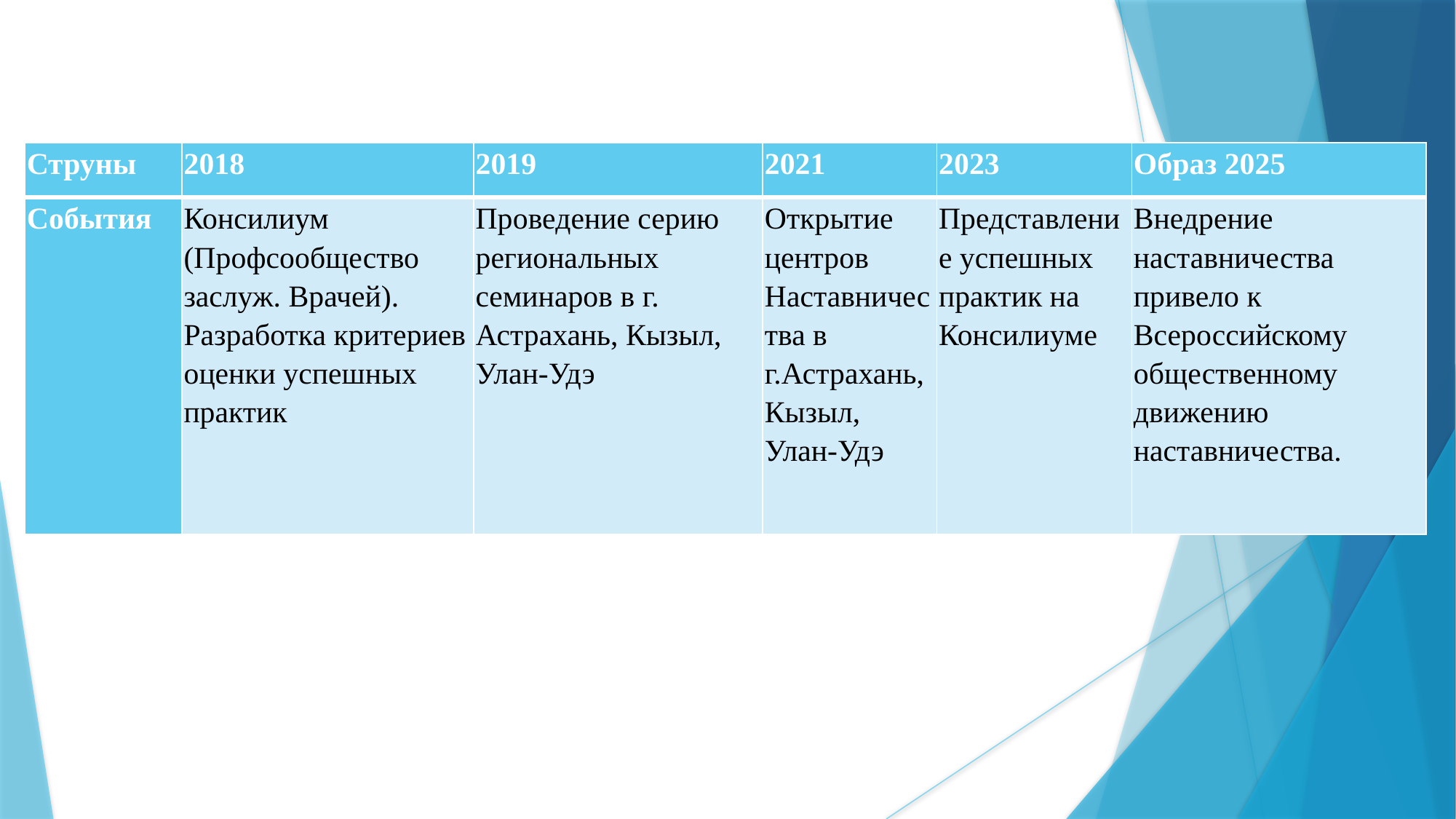

| Струны | 2018 | 2019 | 2021 | 2023 | Образ 2025 |
| --- | --- | --- | --- | --- | --- |
| События | Консилиум (Профсообщество заслуж. Врачей). Разработка критериев оценки успешных практик | Проведение серию региональных семинаров в г. Астрахань, Кызыл, Улан-Удэ | Открытие центров Наставничества в г.Астрахань, Кызыл, Улан-Удэ | Представление успешных практик на Консилиуме | Внедрение наставничества привело к Всероссийскому общественному движению наставничества. |